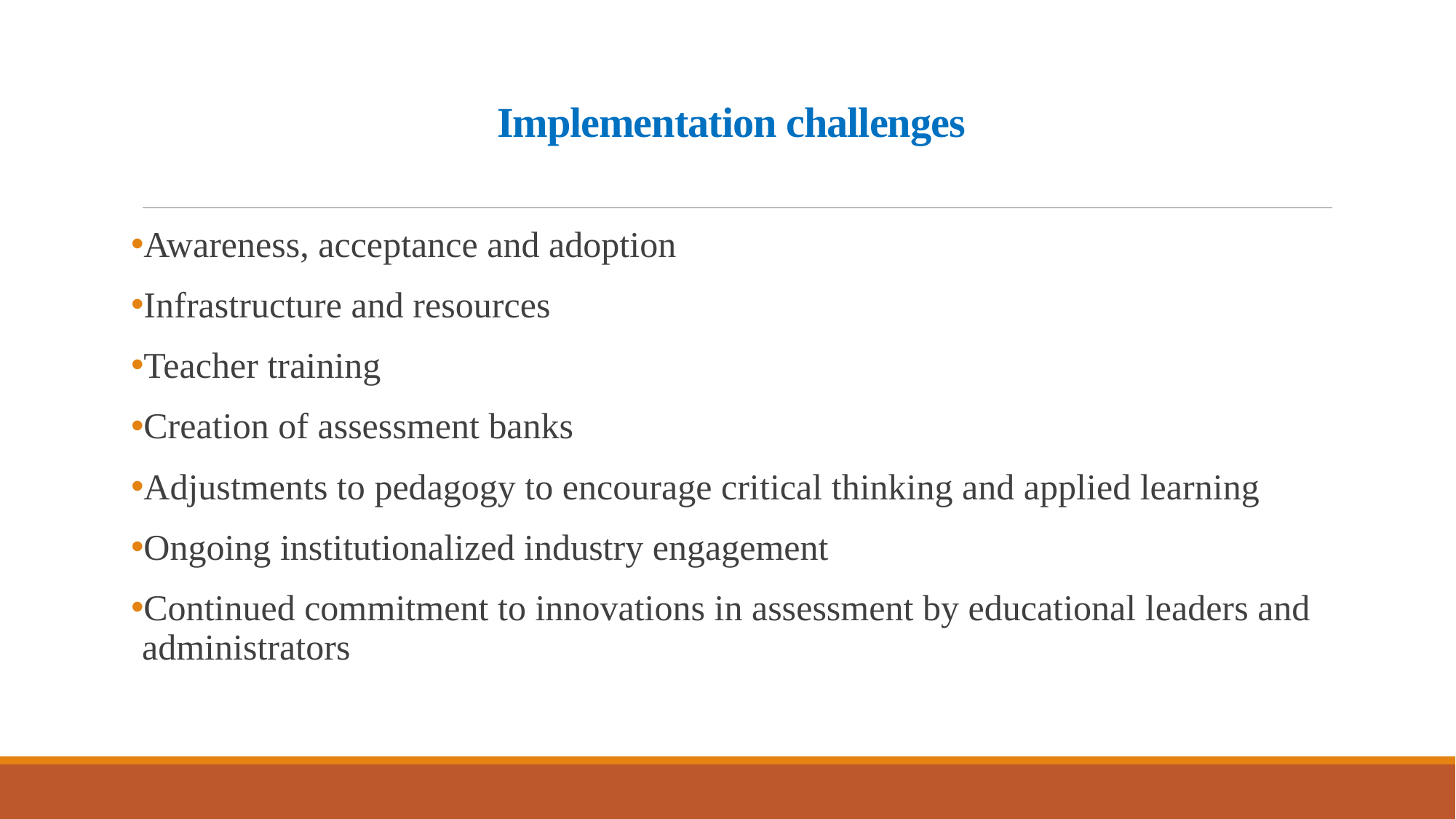

# Implementation challenges
Awareness, acceptance and adoption
Infrastructure and resources
Teacher training
Creation of assessment banks
Adjustments to pedagogy to encourage critical thinking and applied learning
Ongoing institutionalized industry engagement
Continued commitment to innovations in assessment by educational leaders and administrators